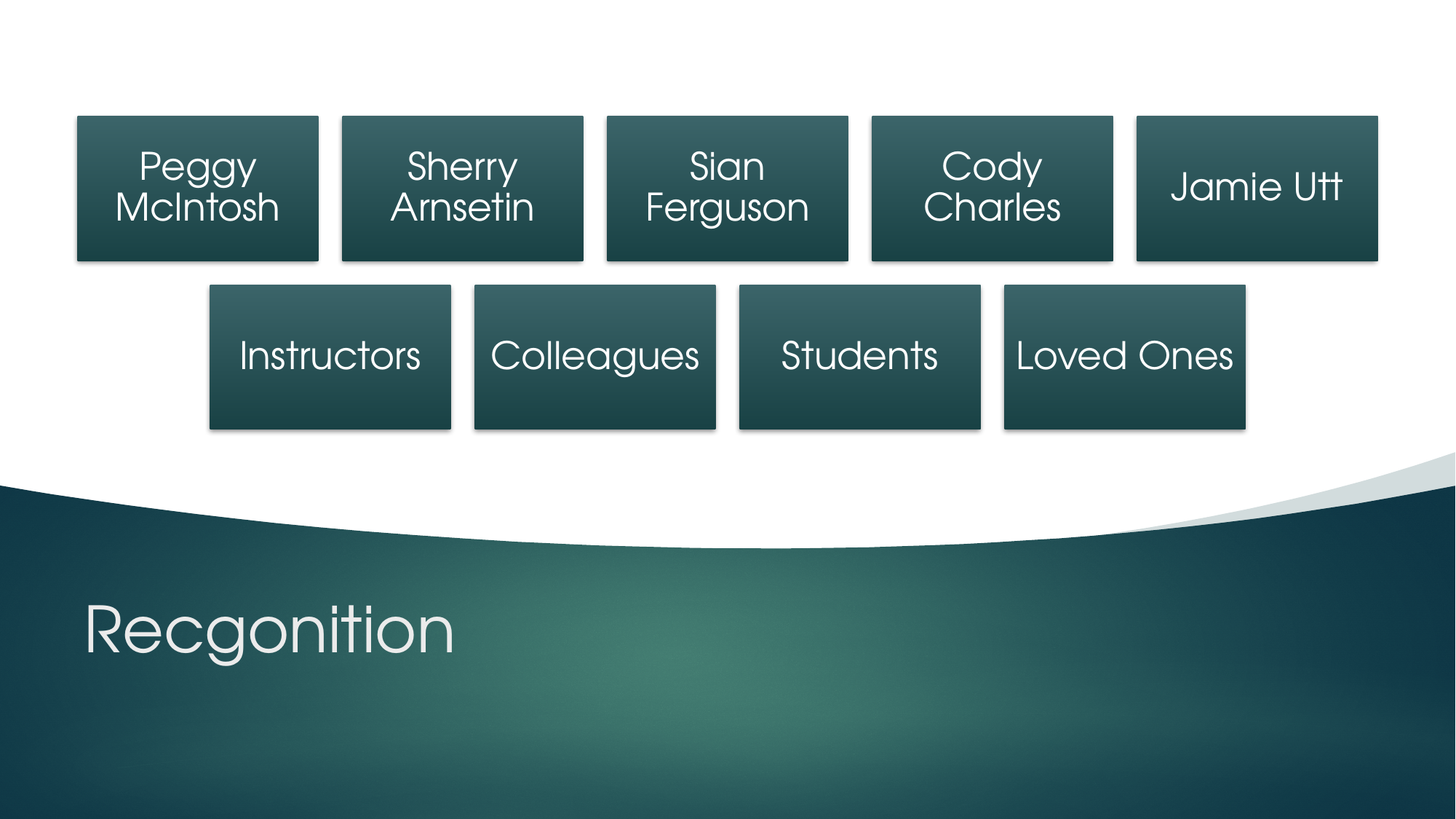

Peggy McIntosh
Sherry Arnsetin
Sian Ferguson
Cody Charles
Jamie Utt
Instructors
Colleagues
Students
Loved Ones

# Recgonition